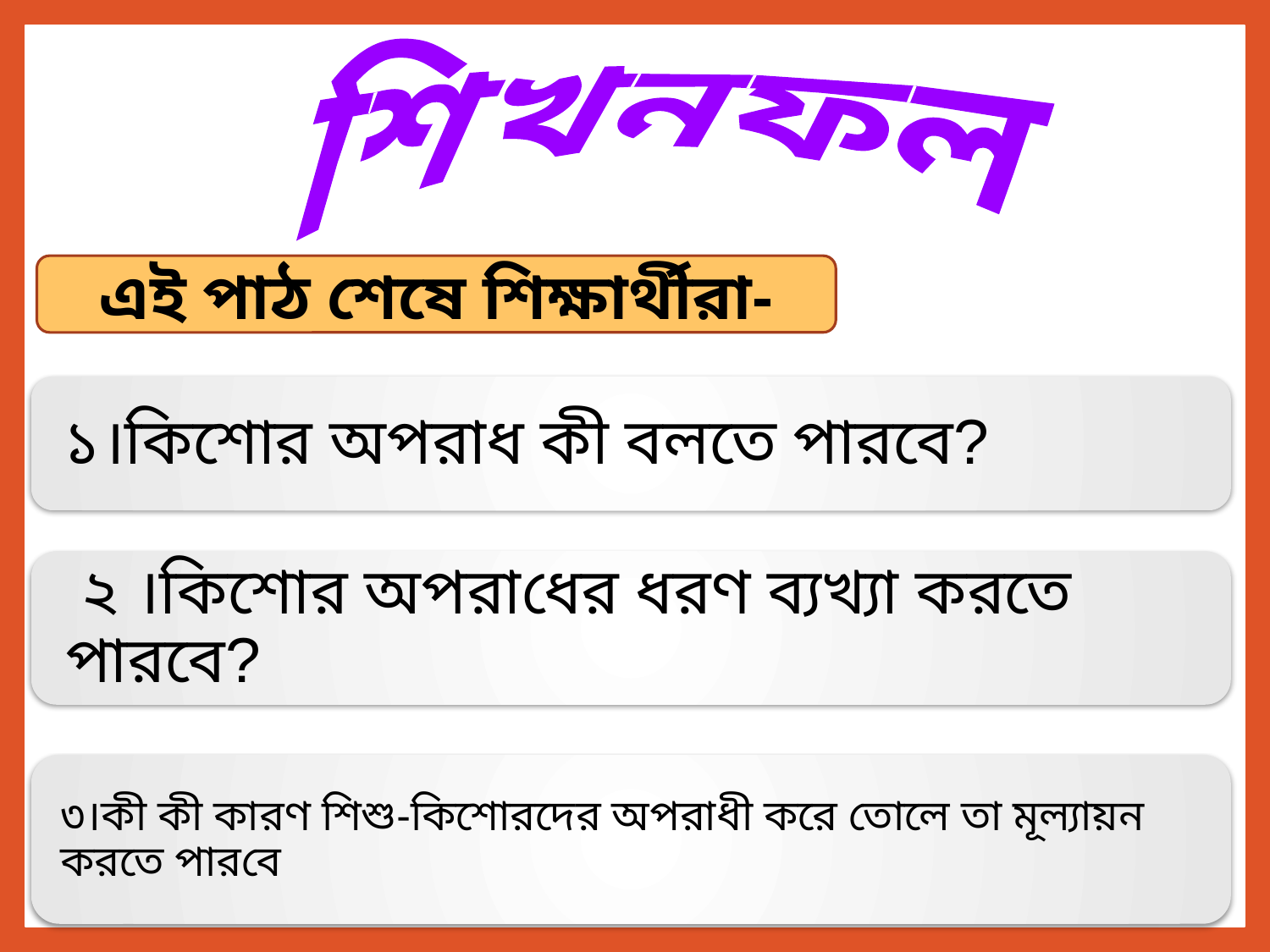

শিখনফল
এই পাঠ শেষে শিক্ষার্থীরা-
১।কিশোর অপরাধ কী বলতে পারবে?
 ২ ।কিশোর অপরাধের ধরণ ব্যখ্যা করতে পারবে?
৩।কী কী কারণ শিশু-কিশোরদের অপরাধী করে তোলে তা মূল্যায়ন করতে পারবে